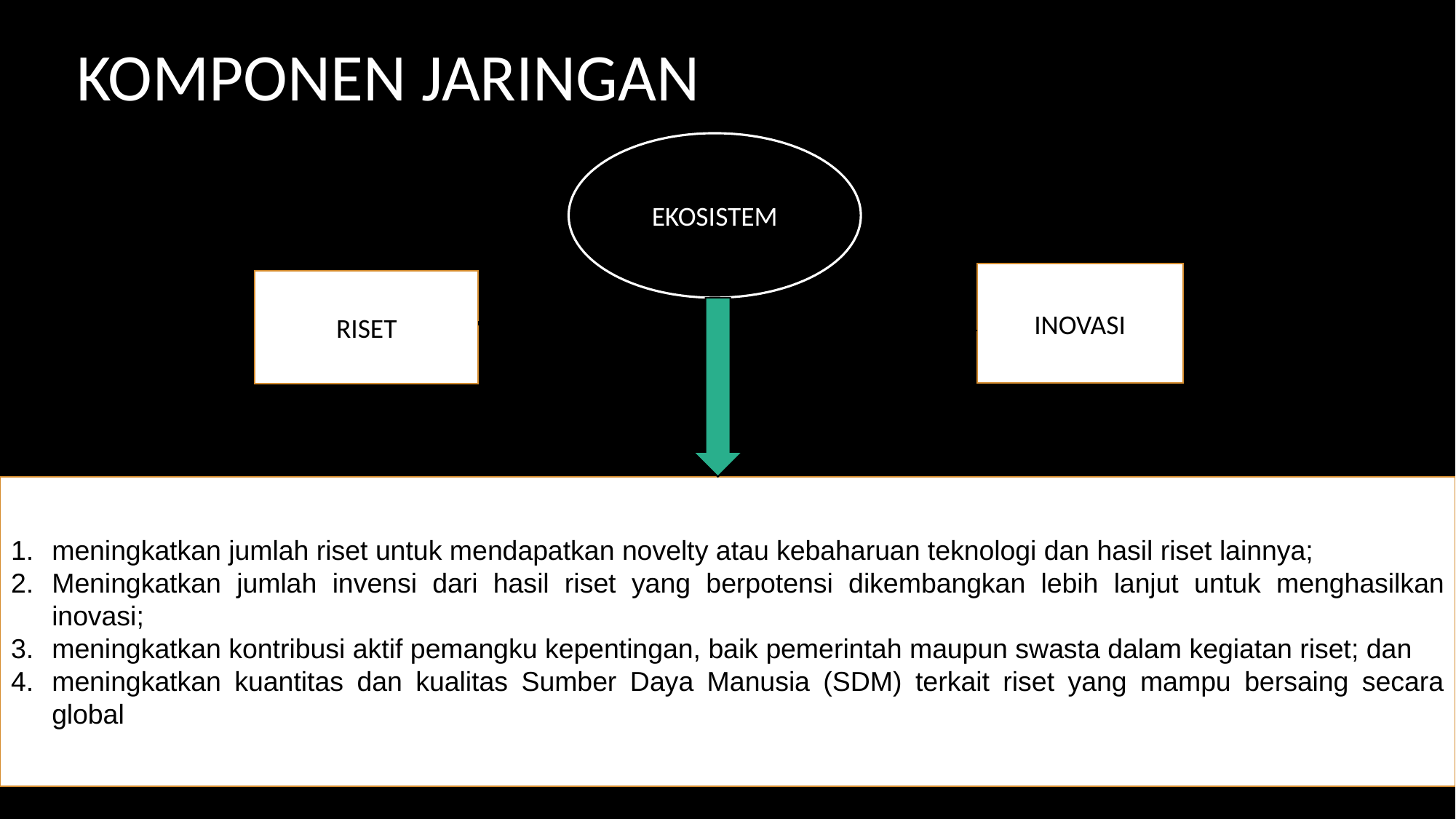

# KOMPONEN JARINGAN
EKOSISTEM
INOVASI
RISET

meningkatkan jumlah riset untuk mendapatkan novelty atau kebaharuan teknologi dan hasil riset lainnya;
Meningkatkan jumlah invensi dari hasil riset yang berpotensi dikembangkan lebih lanjut untuk menghasilkan inovasi;
meningkatkan kontribusi aktif pemangku kepentingan, baik pemerintah maupun swasta dalam kegiatan riset; dan
meningkatkan kuantitas dan kualitas Sumber Daya Manusia (SDM) terkait riset yang mampu bersaing secara global